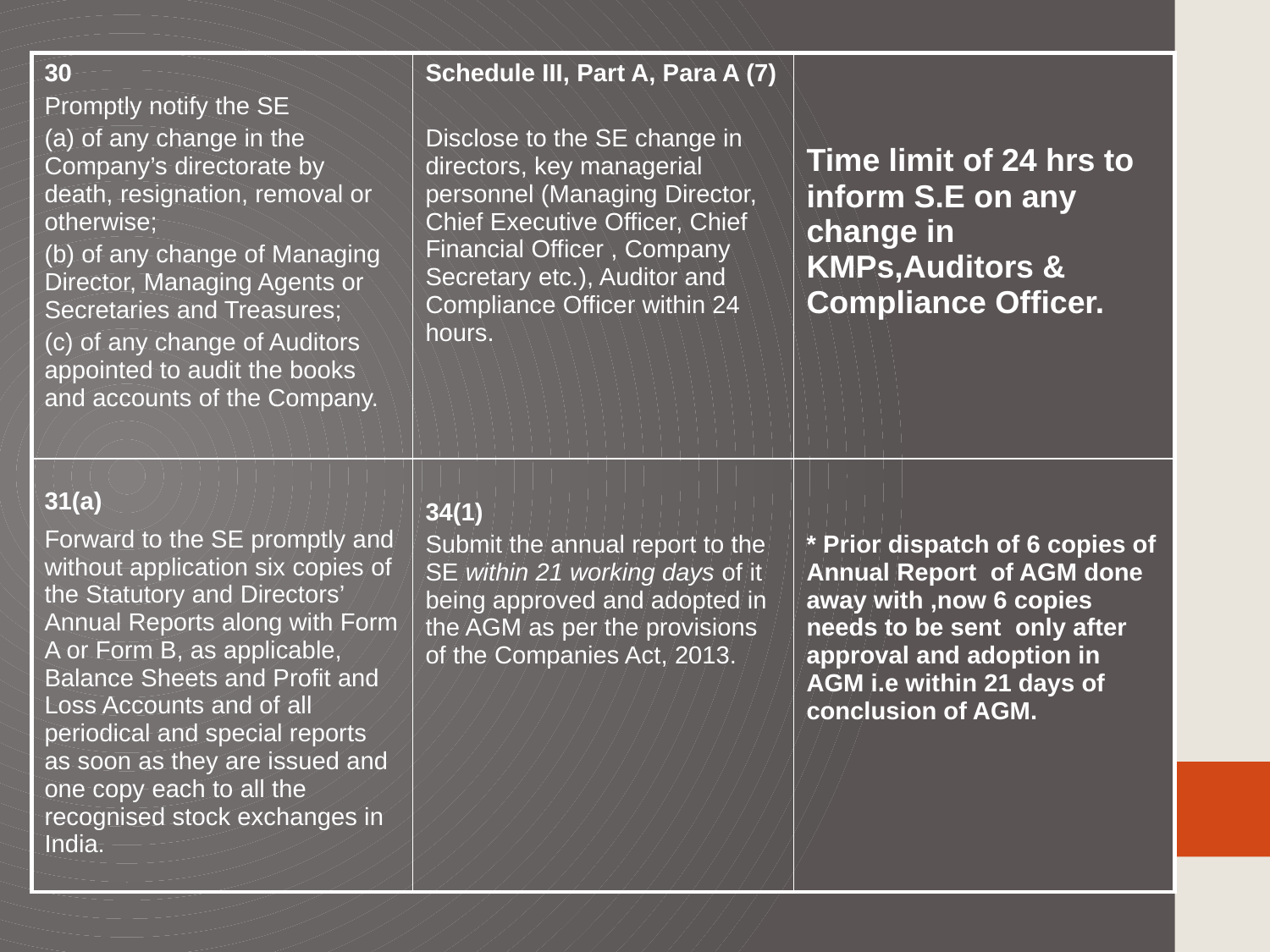

| 30 Promptly notify the SE (a) of any change in the Company’s directorate by death, resignation, removal or otherwise; (b) of any change of Managing Director, Managing Agents or Secretaries and Treasures; (c) of any change of Auditors appointed to audit the books and accounts of the Company. | Schedule III, Part A, Para A (7) Disclose to the SE change in directors, key managerial personnel (Managing Director, Chief Executive Officer, Chief Financial Officer , Company Secretary etc.), Auditor and Compliance Officer within 24 hours. | Time limit of 24 hrs to inform S.E on any change in KMPs,Auditors & Compliance Officer. |
| --- | --- | --- |
| 31(a) Forward to the SE promptly and without application six copies of the Statutory and Directors’ Annual Reports along with Form A or Form B, as applicable, Balance Sheets and Profit and Loss Accounts and of all periodical and special reports as soon as they are issued and one copy each to all the recognised stock exchanges in India. | 34(1) Submit the annual report to the SE within 21 working days of it being approved and adopted in the AGM as per the provisions of the Companies Act, 2013. | \* Prior dispatch of 6 copies of Annual Report of AGM done away with ,now 6 copies needs to be sent only after approval and adoption in AGM i.e within 21 days of conclusion of AGM. |